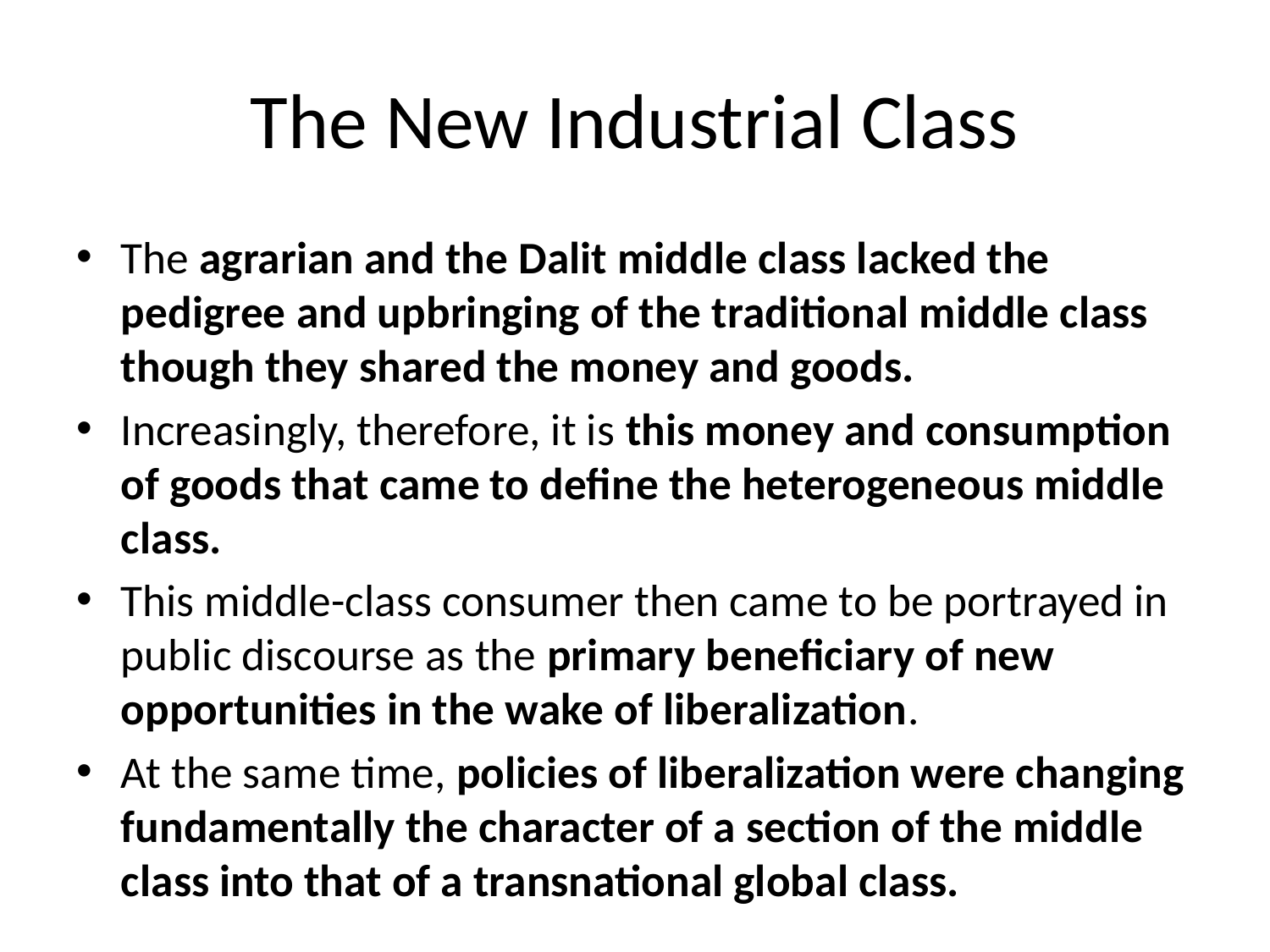

# The New Industrial Class
The agrarian and the Dalit middle class lacked the pedigree and upbringing of the traditional middle class though they shared the money and goods.
Increasingly, therefore, it is this money and consumption of goods that came to define the heterogeneous middle class.
This middle-class consumer then came to be portrayed in public discourse as the primary beneficiary of new opportunities in the wake of liberalization.
At the same time, policies of liberalization were changing fundamentally the character of a section of the middle class into that of a transnational global class.